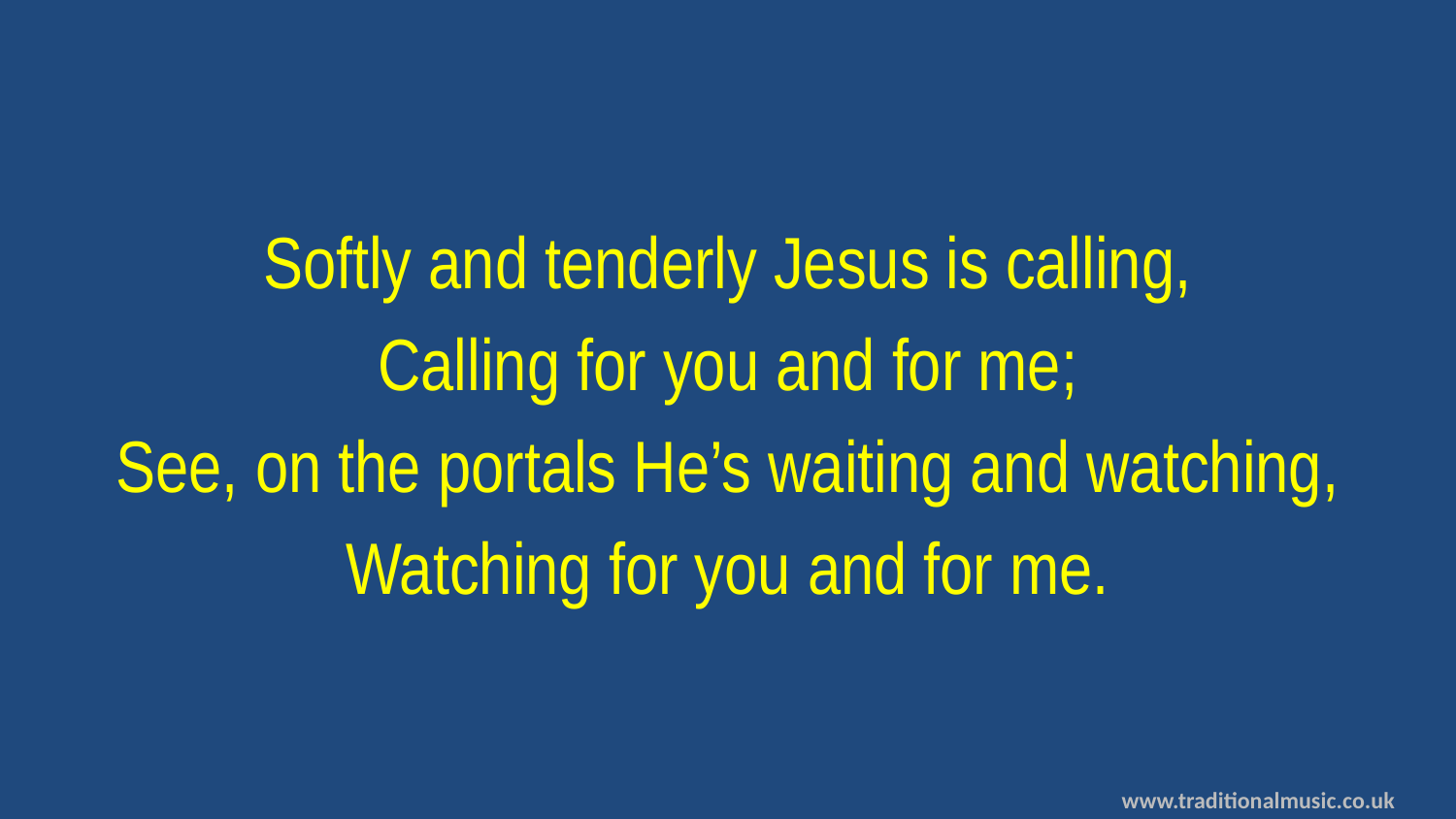

Softly and tenderly Jesus is calling,
Calling for you and for me;
See, on the portals He’s waiting and watching,
Watching for you and for me.